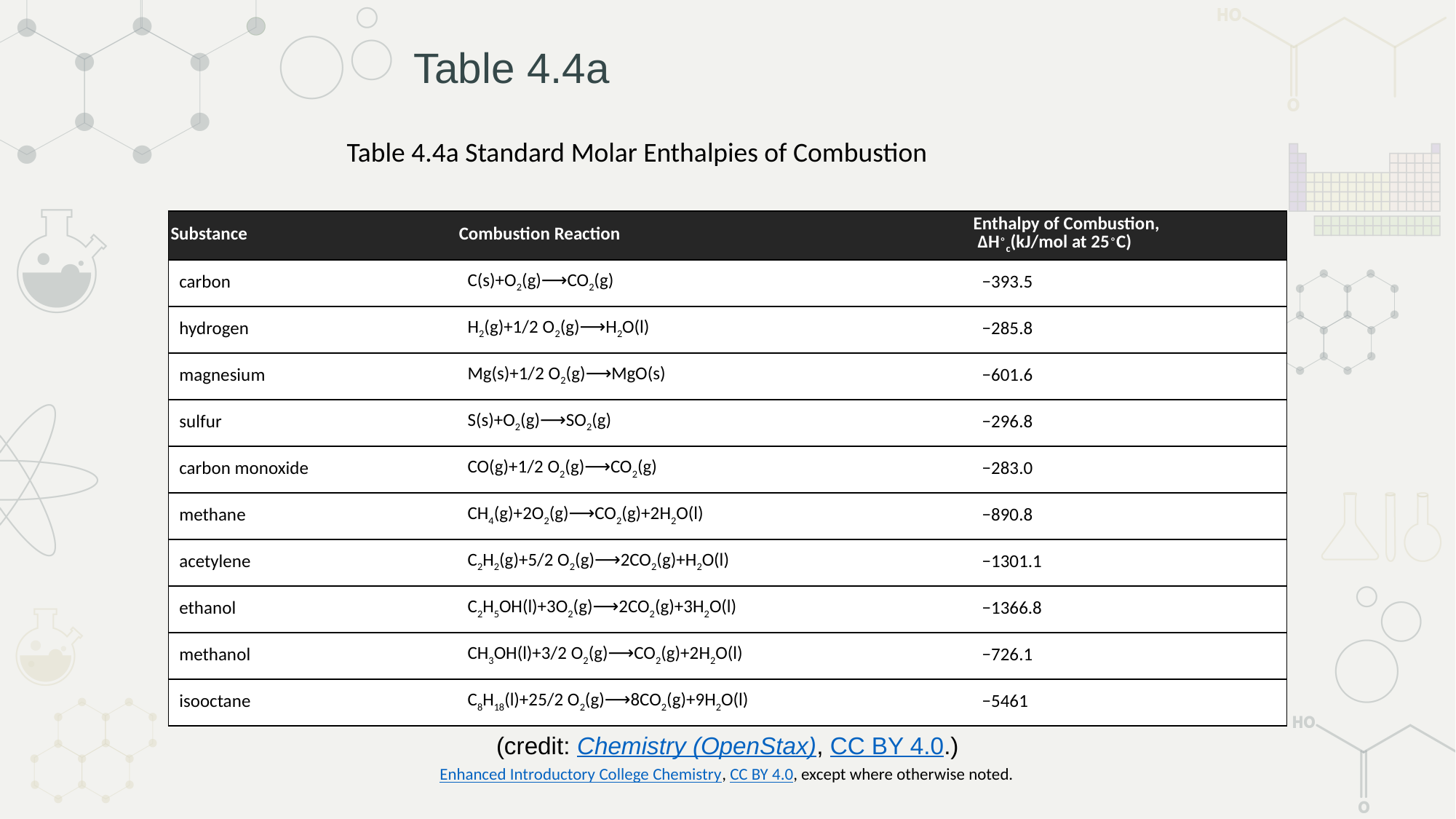

# Table 4.4a
Table 4.4a Standard Molar Enthalpies of Combustion
| Substance | Combustion Reaction | Enthalpy of Combustion,  ΔH∘c(kJ/mol at 25∘C) |
| --- | --- | --- |
| carbon | C(s)+O2(g)⟶CO2(g) | −393.5 |
| hydrogen | H2(g)+1/2 O2(g)⟶H2O(l) | −285.8 |
| magnesium | Mg(s)+1/2 O2(g)⟶MgO(s) | −601.6 |
| sulfur | S(s)+O2(g)⟶SO2(g) | −296.8 |
| carbon monoxide | CO(g)+1/2 O2(g)⟶CO2(g) | −283.0 |
| methane | CH4(g)+2O2(g)⟶CO2(g)+2H2O(l) | −890.8 |
| acetylene | C2H2(g)+5/2 O2(g)⟶2CO2(g)+H2O(l) | −1301.1 |
| ethanol | C2H5OH(l)+3O2(g)⟶2CO2(g)+3H2O(l) | −1366.8 |
| methanol | CH3OH(l)+3/2 O2(g)⟶CO2(g)+2H2O(l) | −726.1 |
| isooctane | C8H18(l)+25/2 O2(g)⟶8CO2(g)+9H2O(l) | −5461 |
(credit: Chemistry (OpenStax), CC BY 4.0.)